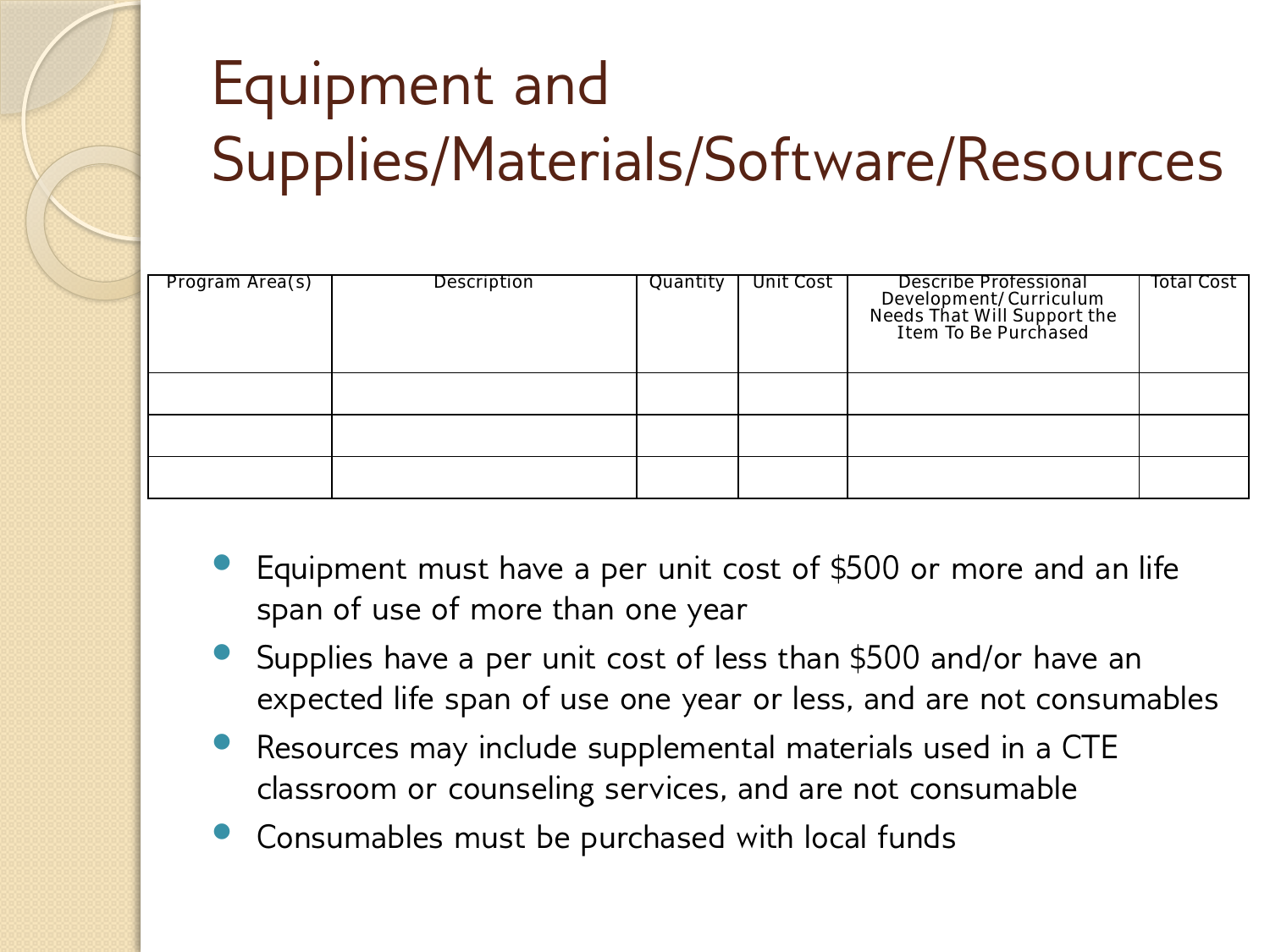

# Equipment and Supplies/Materials/Software/Resources
| Program Area(s) | Description | Quantity | Unit Cost | Describe Professional Development/Curriculum Needs That Will Support the Item To Be Purchased | Total Cost |
| --- | --- | --- | --- | --- | --- |
|  |  |  |  |  |  |
|  |  |  |  |  |  |
|  |  |  |  |  |  |
Equipment must have a per unit cost of $500 or more and an life span of use of more than one year
Supplies have a per unit cost of less than $500 and/or have an expected life span of use one year or less, and are not consumables
Resources may include supplemental materials used in a CTE classroom or counseling services, and are not consumable
Consumables must be purchased with local funds